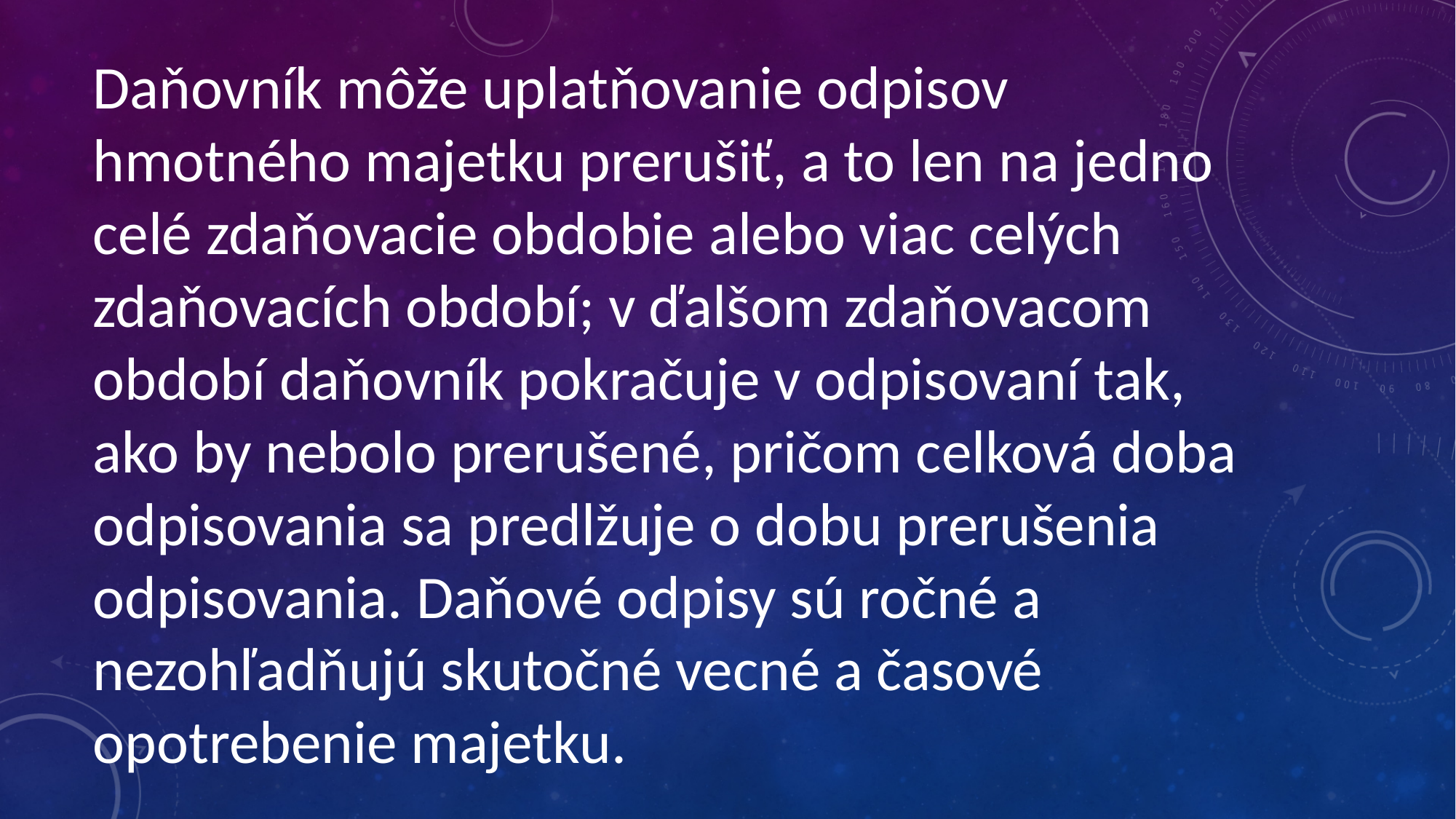

Daňovník môže uplatňovanie odpisov hmotného majetku prerušiť, a to len na jedno celé zdaňovacie obdobie alebo viac celých zdaňovacích období; v ďalšom zdaňovacom období daňovník pokračuje v odpisovaní tak, ako by nebolo prerušené, pričom celková doba odpisovania sa predlžuje o dobu prerušenia odpisovania. Daňové odpisy sú ročné a nezohľadňujú skutočné vecné a časové opotrebenie majetku.